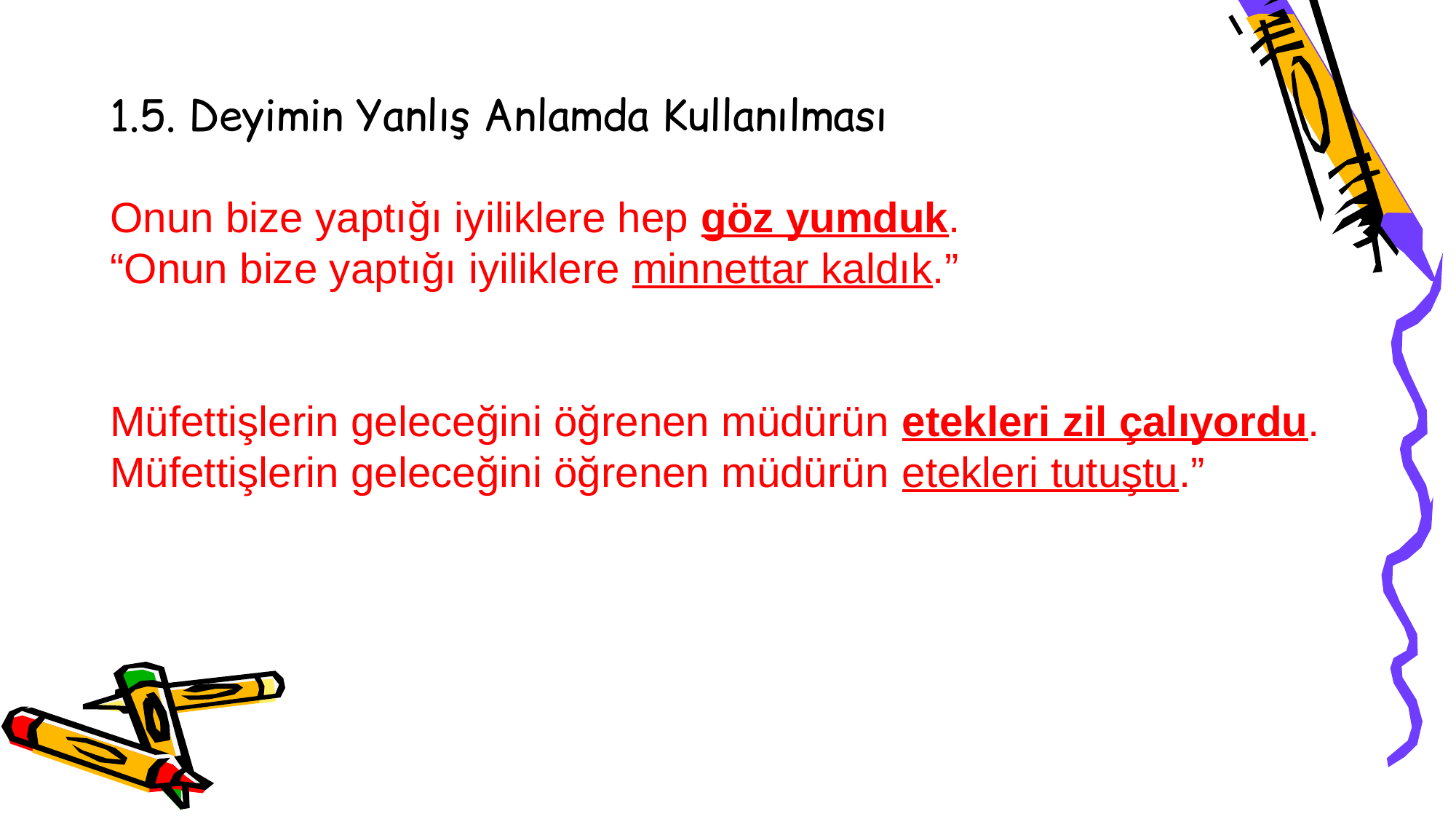

1.5. Deyimin Yanlış Anlamda Kullanılması

Onun bize yaptığı iyiliklere hep göz yumduk.
“Onun bize yaptığı iyiliklere minnettar kaldık.”

Müfettişlerin geleceğini öğrenen müdürün etekleri zil çalıyordu.
Müfettişlerin geleceğini öğrenen müdürün etekleri tutuştu.”